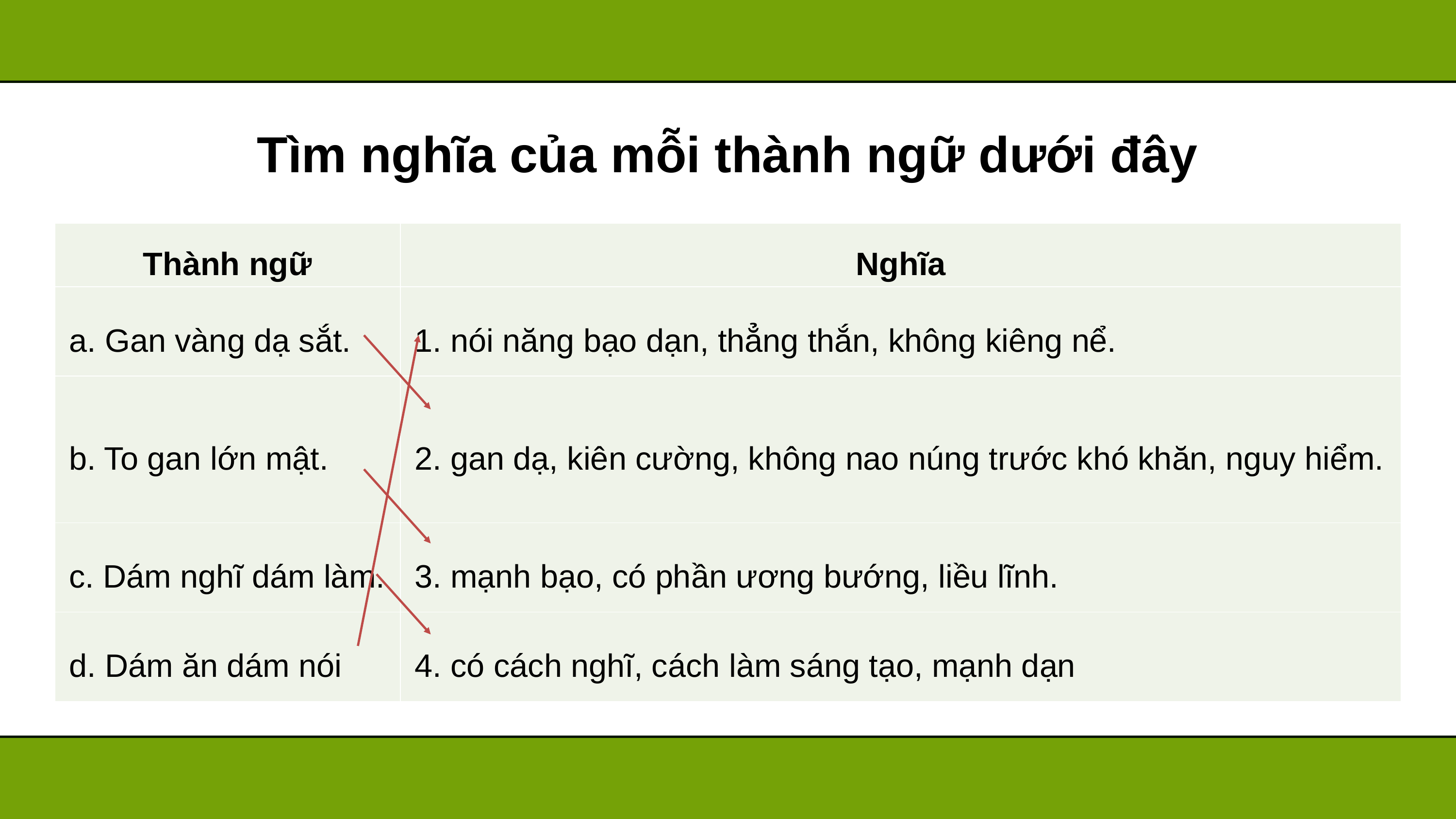

Tìm nghĩa của mỗi thành ngữ dưới đây
| Thành ngữ | Nghĩa |
| --- | --- |
| a. Gan vàng dạ sắt. | 1. nói năng bạo dạn, thẳng thắn, không kiêng nể. |
| b. To gan lớn mật. | 2. gan dạ, kiên cường, không nao núng trước khó khăn, nguy hiểm. |
| c. Dám nghĩ dám làm. | 3. mạnh bạo, có phần ương bướng, liều lĩnh. |
| d. Dám ăn dám nói | 4. có cách nghĩ, cách làm sáng tạo, mạnh dạn |